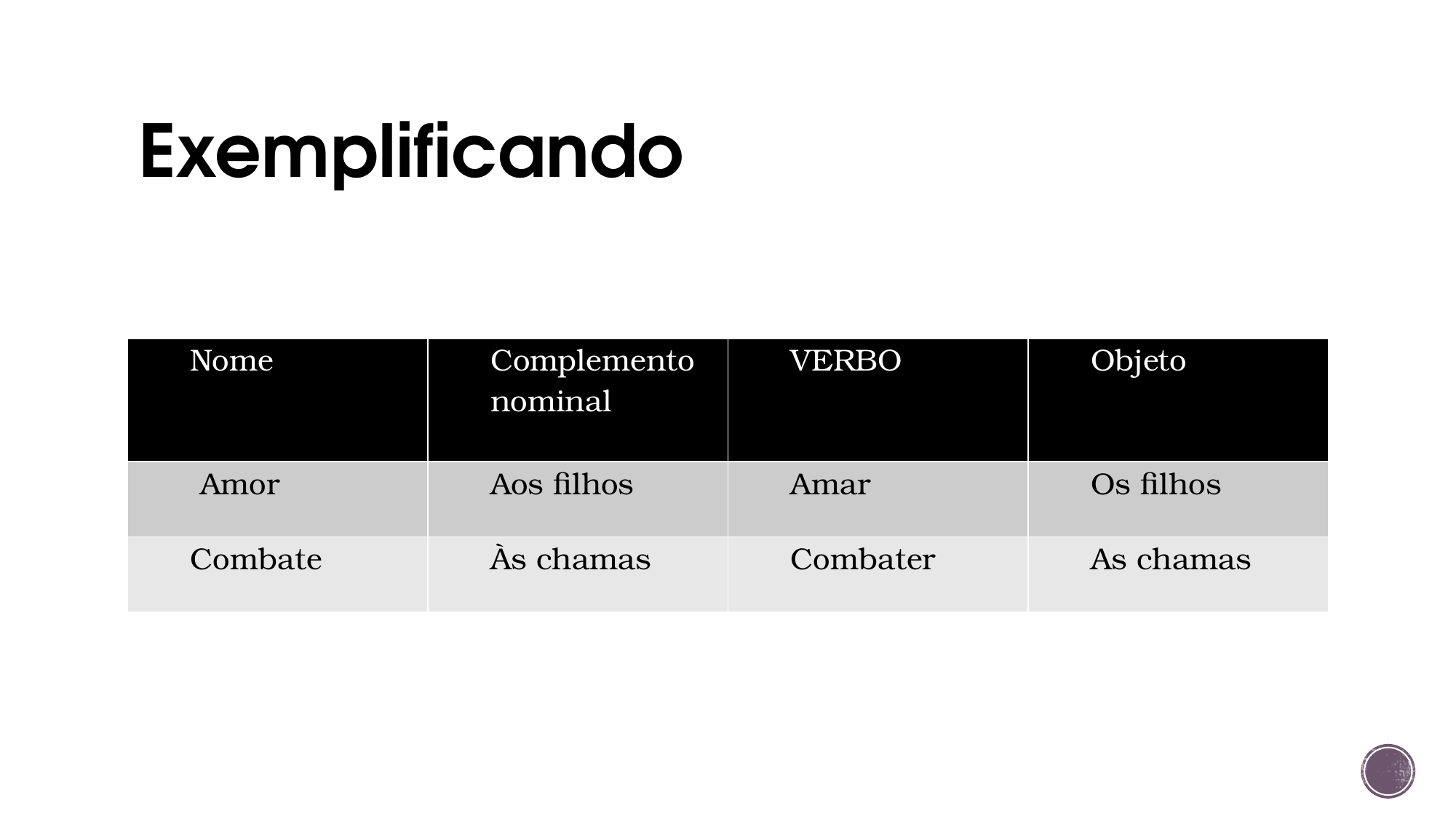

# Exemplificando
| Nome | Complemento nominal | VERBO | Objeto |
| --- | --- | --- | --- |
| Amor | Aos filhos | Amar | Os filhos |
| Combate | Às chamas | Combater | As chamas |